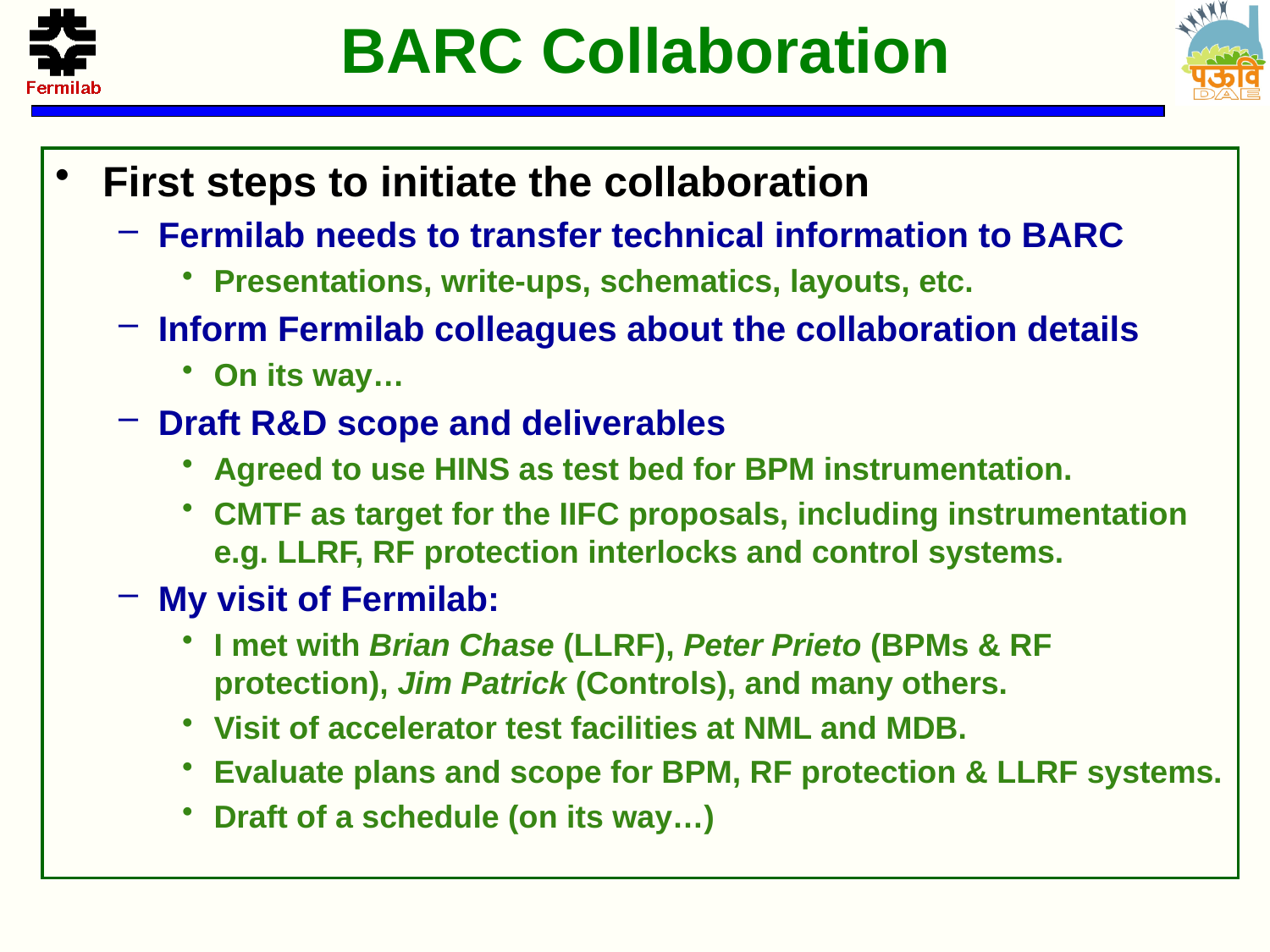

# BARC Collaboration
First steps to initiate the collaboration
Fermilab needs to transfer technical information to BARC
Presentations, write-ups, schematics, layouts, etc.
Inform Fermilab colleagues about the collaboration details
On its way…
Draft R&D scope and deliverables
Agreed to use HINS as test bed for BPM instrumentation.
CMTF as target for the IIFC proposals, including instrumentation e.g. LLRF, RF protection interlocks and control systems.
My visit of Fermilab:
I met with Brian Chase (LLRF), Peter Prieto (BPMs & RF protection), Jim Patrick (Controls), and many others.
Visit of accelerator test facilities at NML and MDB.
Evaluate plans and scope for BPM, RF protection & LLRF systems.
Draft of a schedule (on its way…)